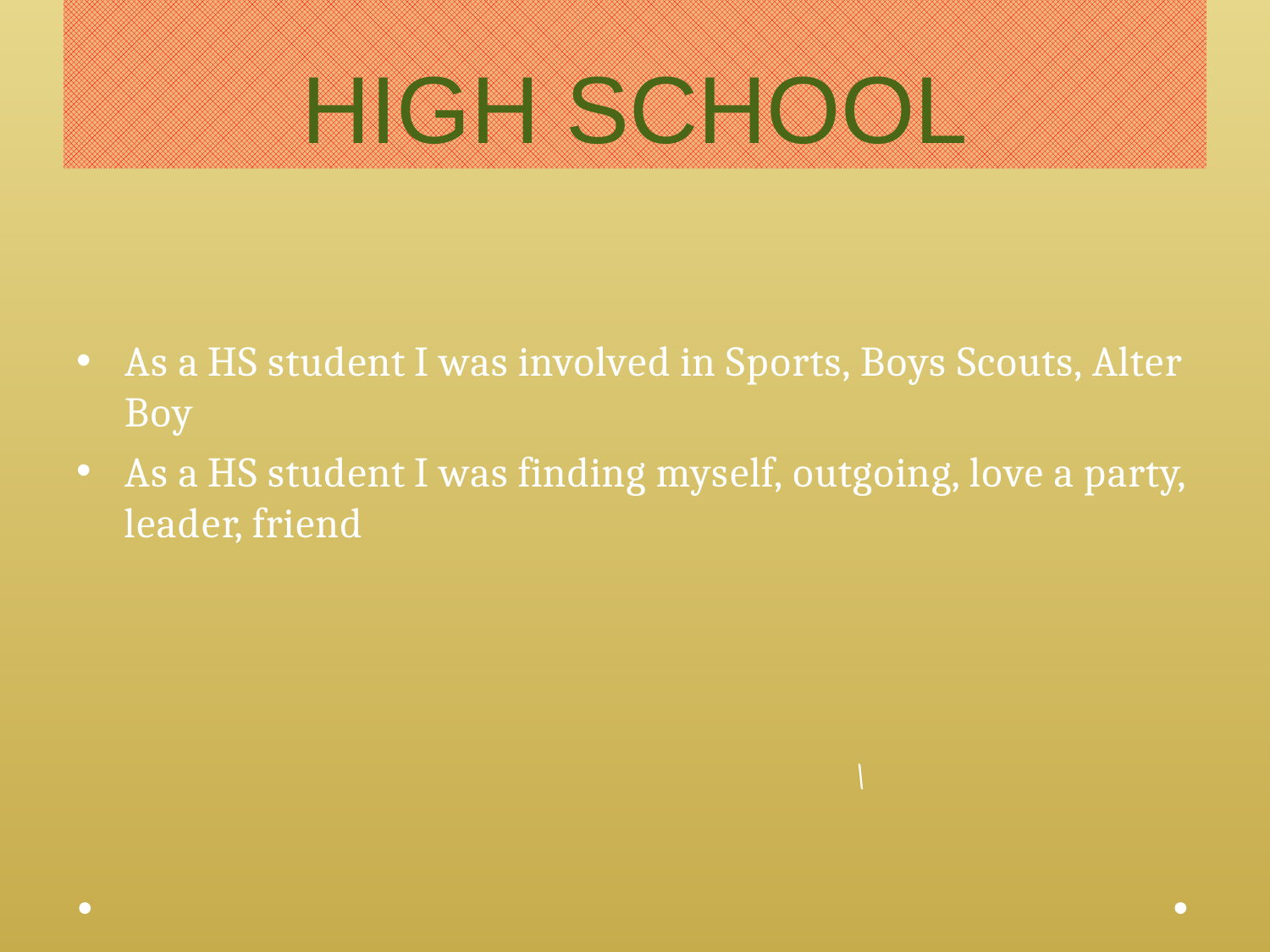

# HIGH SCHOOL
As a HS student I was involved in Sports, Boys Scouts, Alter Boy
As a HS student I was finding myself, outgoing, love a party, leader, friend
\